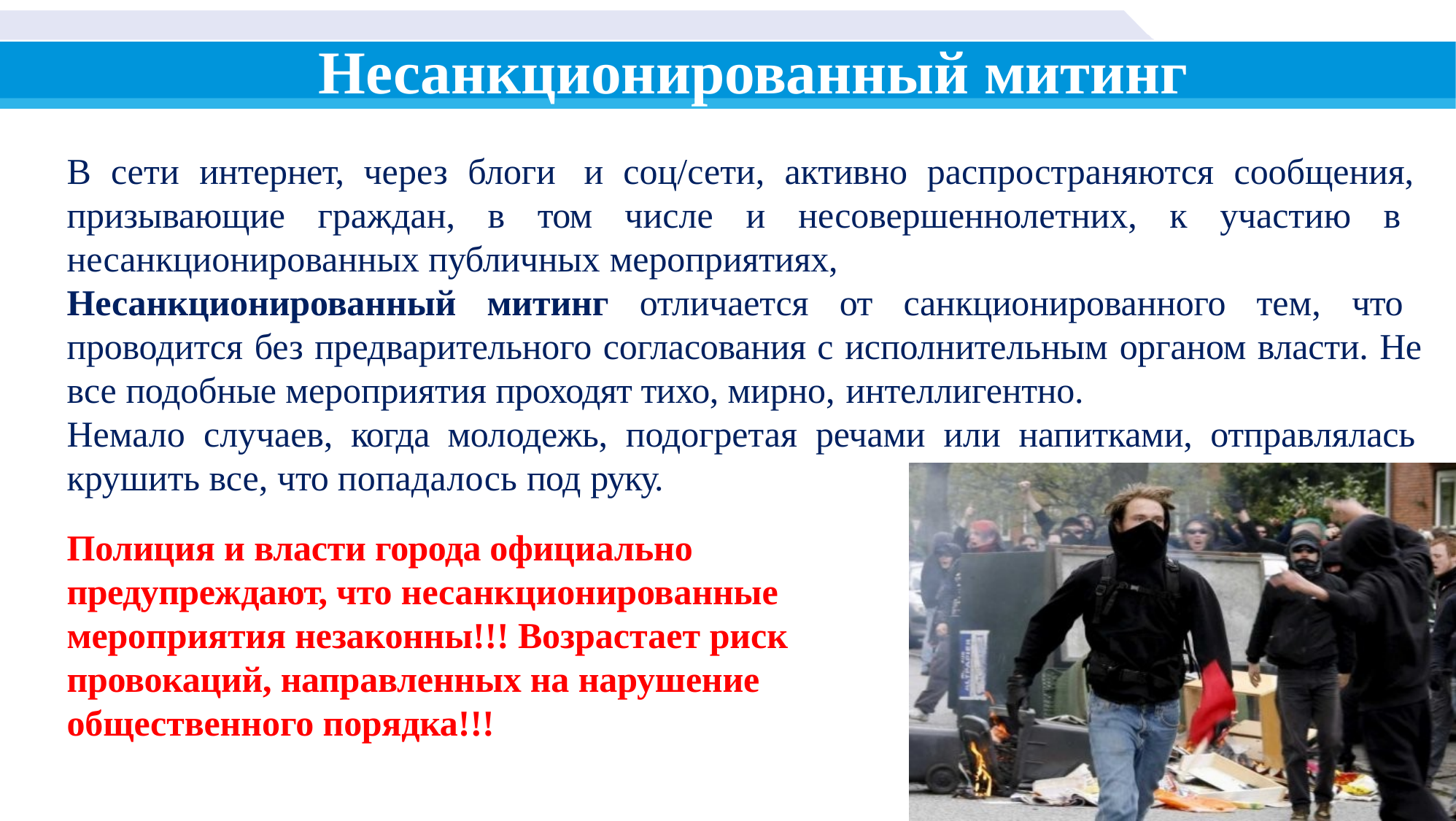

# Несанкционированный митинг
В сети интернет, через блоги и соц/сети, активно распространяются сообщения,  призывающие граждан, в том числе и несовершеннолетних, к участию в  несанкционированных публичных мероприятиях,
Несанкционированный митинг отличается от санкционированного тем, что  проводится без предварительного согласования с исполнительным органом власти. Не  все подобные мероприятия проходят тихо, мирно, интеллигентно.
Немало случаев, когда молодежь, подогретая речами или напитками, отправлялась  крушить все, что попадалось под руку.
Полиция и власти города официально  предупреждают, что несанкционированные  мероприятия незаконны!!! Возрастает риск  провокаций, направленных на нарушение  общественного порядка!!!